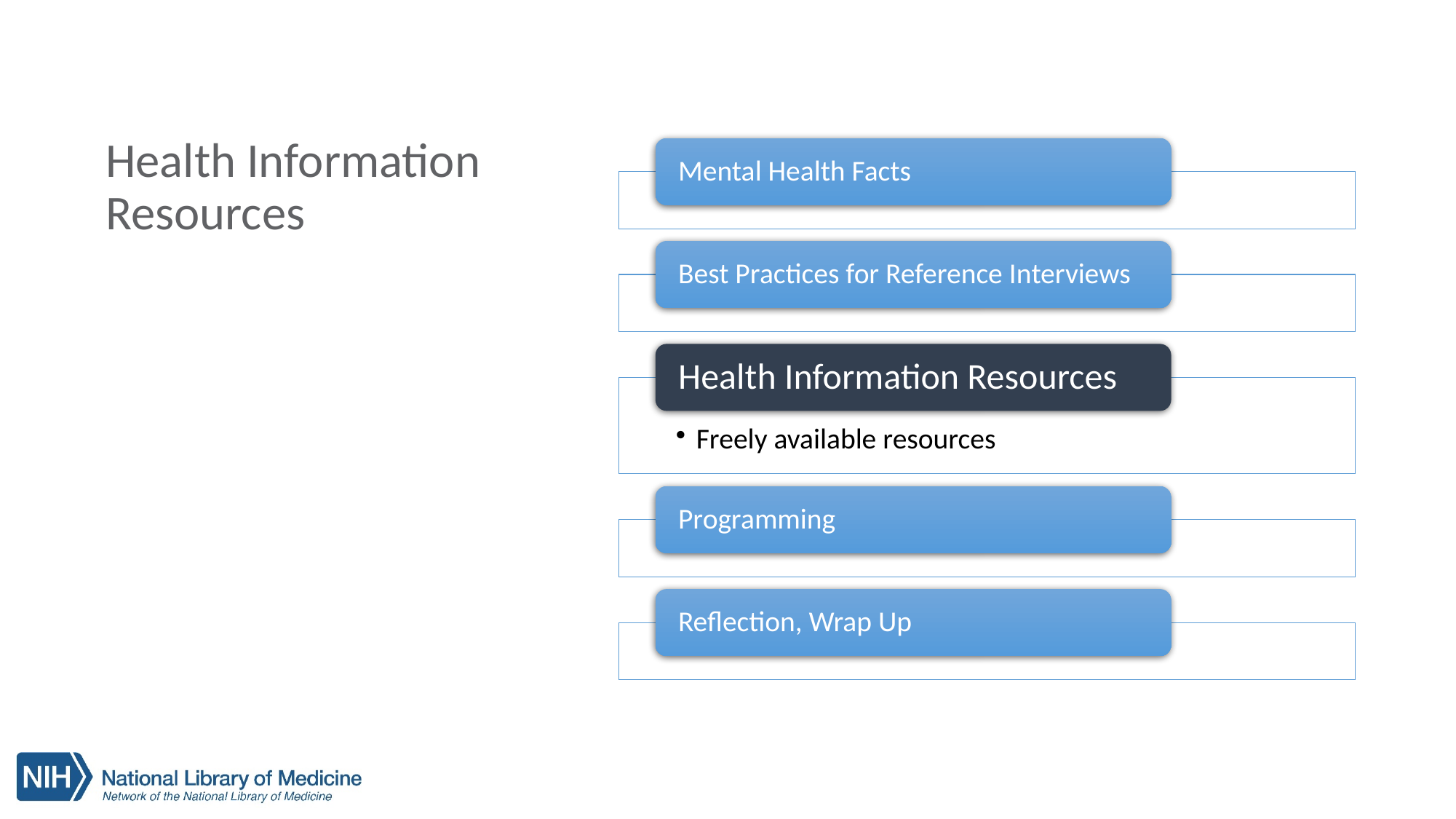

# Health Information Resources

Mental Health Facts

Best Practices for Reference Interviews

Health Information Resources

Freely available resources

Programming

Reflection, Wrap Up